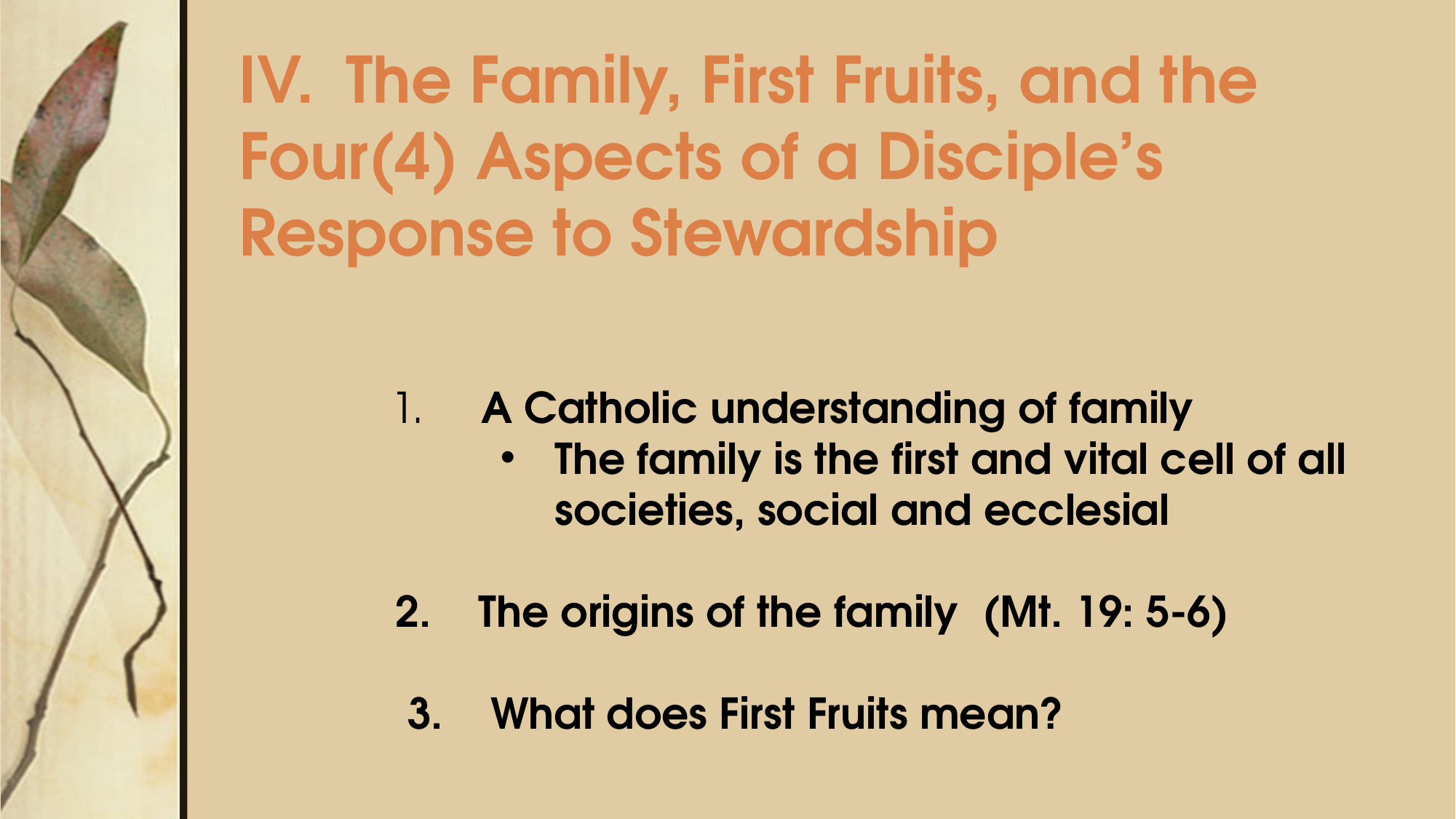

# IV.	The Family, First Fruits, and the 	Four(4) Aspects of a Disciple’s 	Response to Stewardship

   A Catholic understanding of family
The family is the first and vital cell of all societies, social and ecclesial

     2.    The origins of the family  (Mt. 19: 5-6)

      3.    What does First Fruits mean?